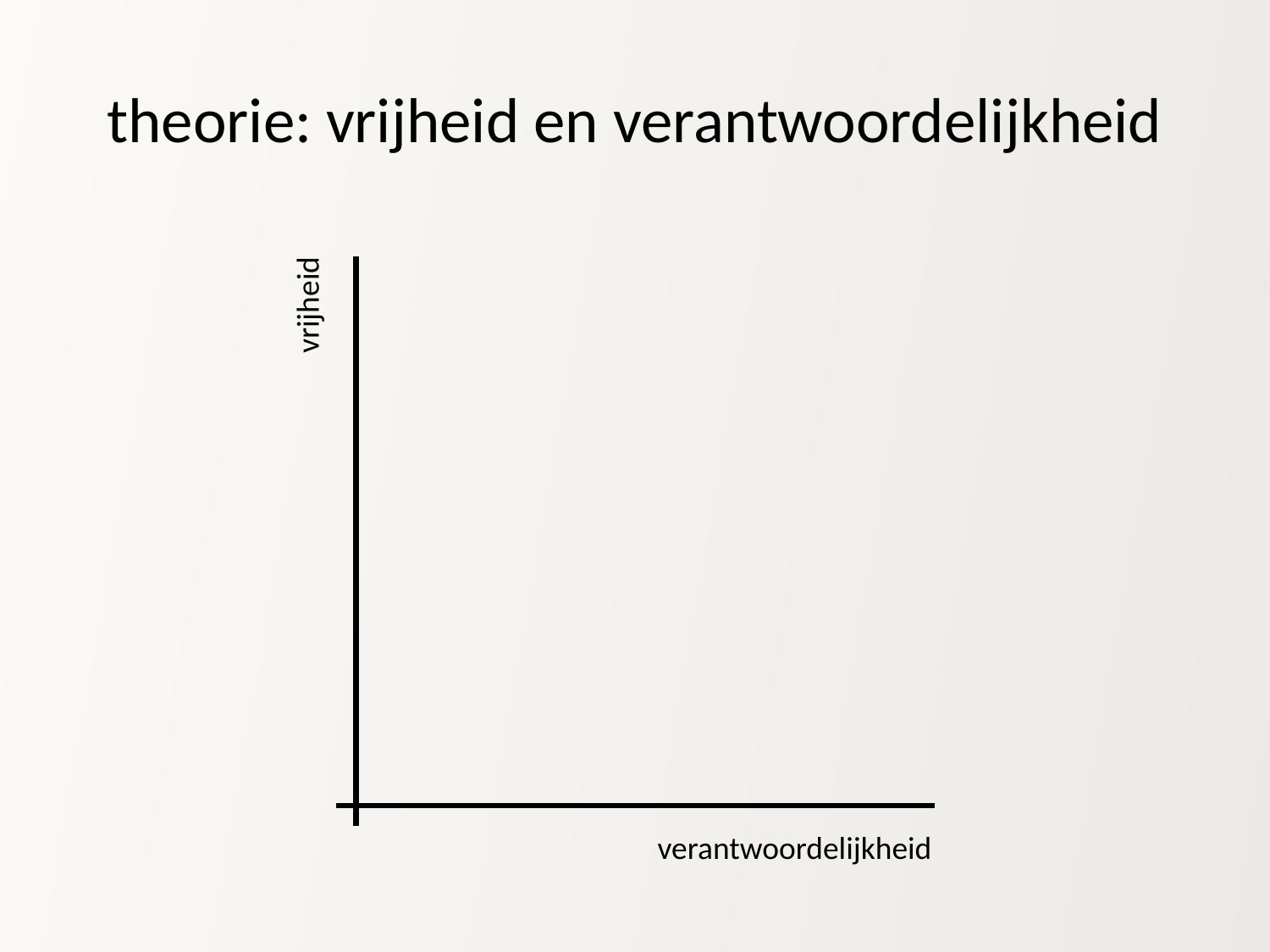

# theorie: vrijheid en verantwoordelijkheid
vrijheid
verantwoordelijkheid